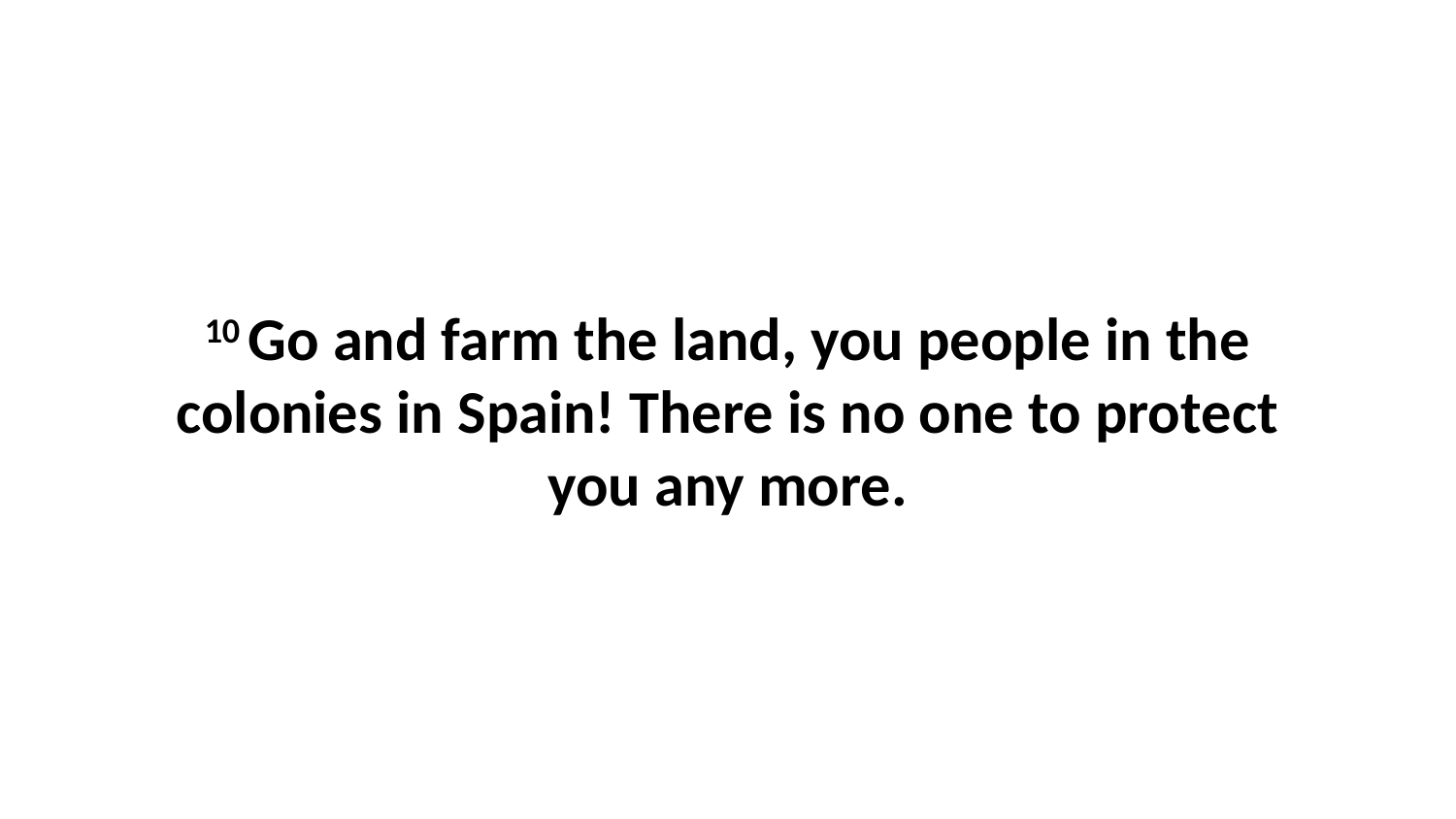

10 Go and farm the land, you people in the colonies in Spain! There is no one to protect you any more.